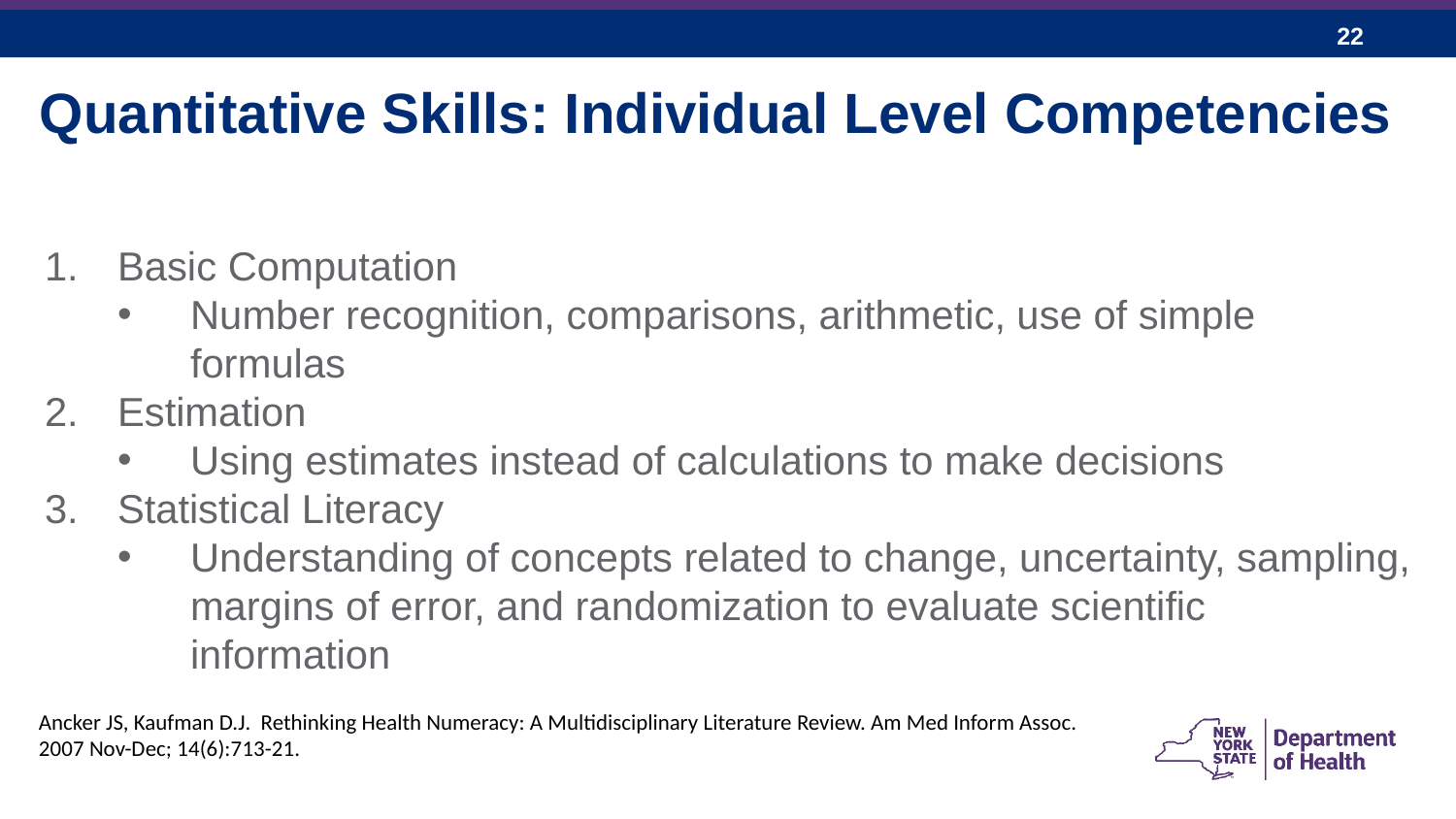

Quantitative Skills: Individual Level Competencies
Basic Computation
Number recognition, comparisons, arithmetic, use of simple formulas
Estimation
Using estimates instead of calculations to make decisions
Statistical Literacy
Understanding of concepts related to change, uncertainty, sampling, margins of error, and randomization to evaluate scientific information
Ancker JS, Kaufman D.J.  Rethinking Health Numeracy: A Multidisciplinary Literature Review. Am Med Inform Assoc.
2007 Nov-Dec; 14(6):713-21.